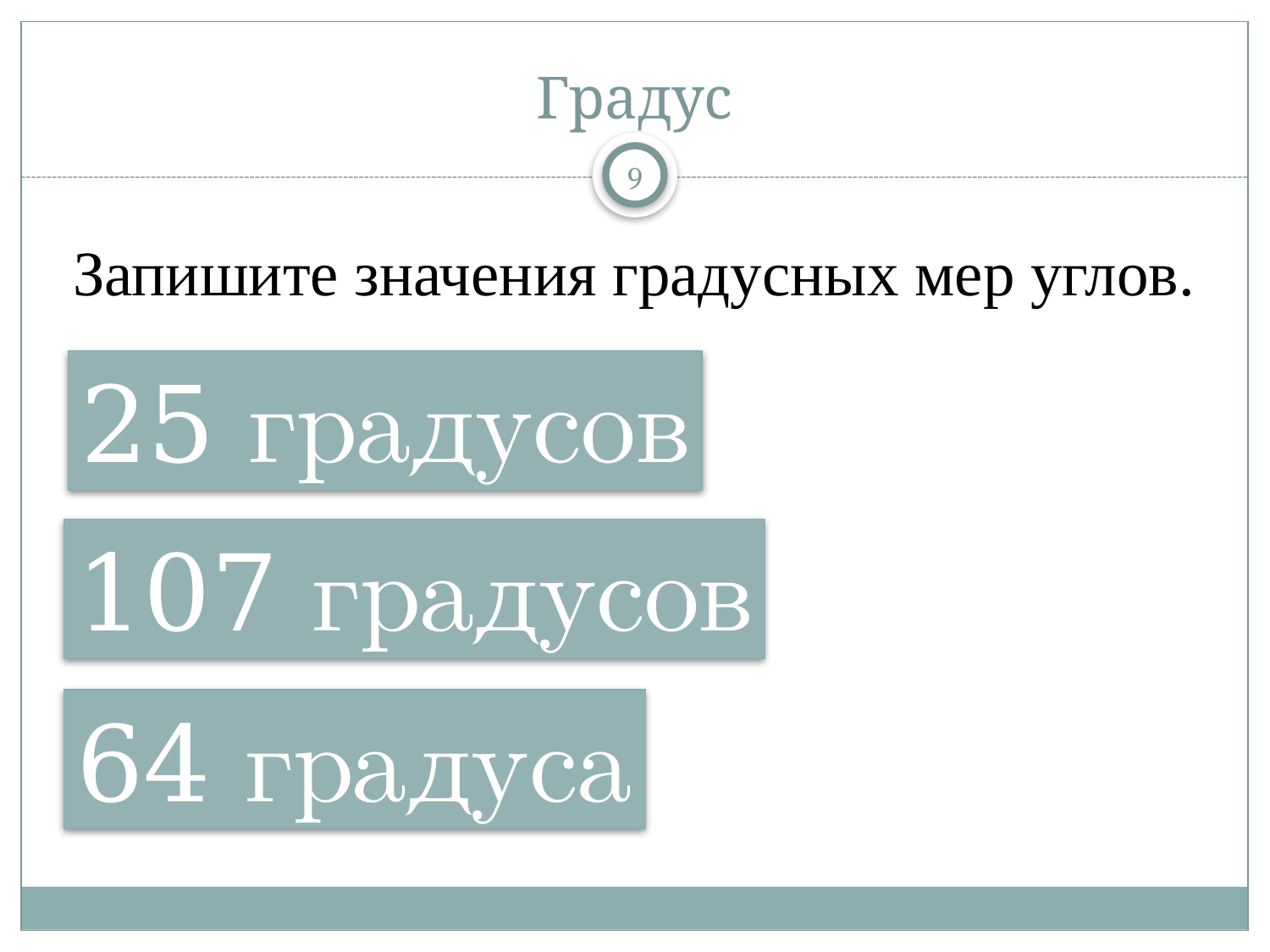

# Градус
9
Запишите значения градусных мер углов.
25 градусов
107 градусов
64 градуса